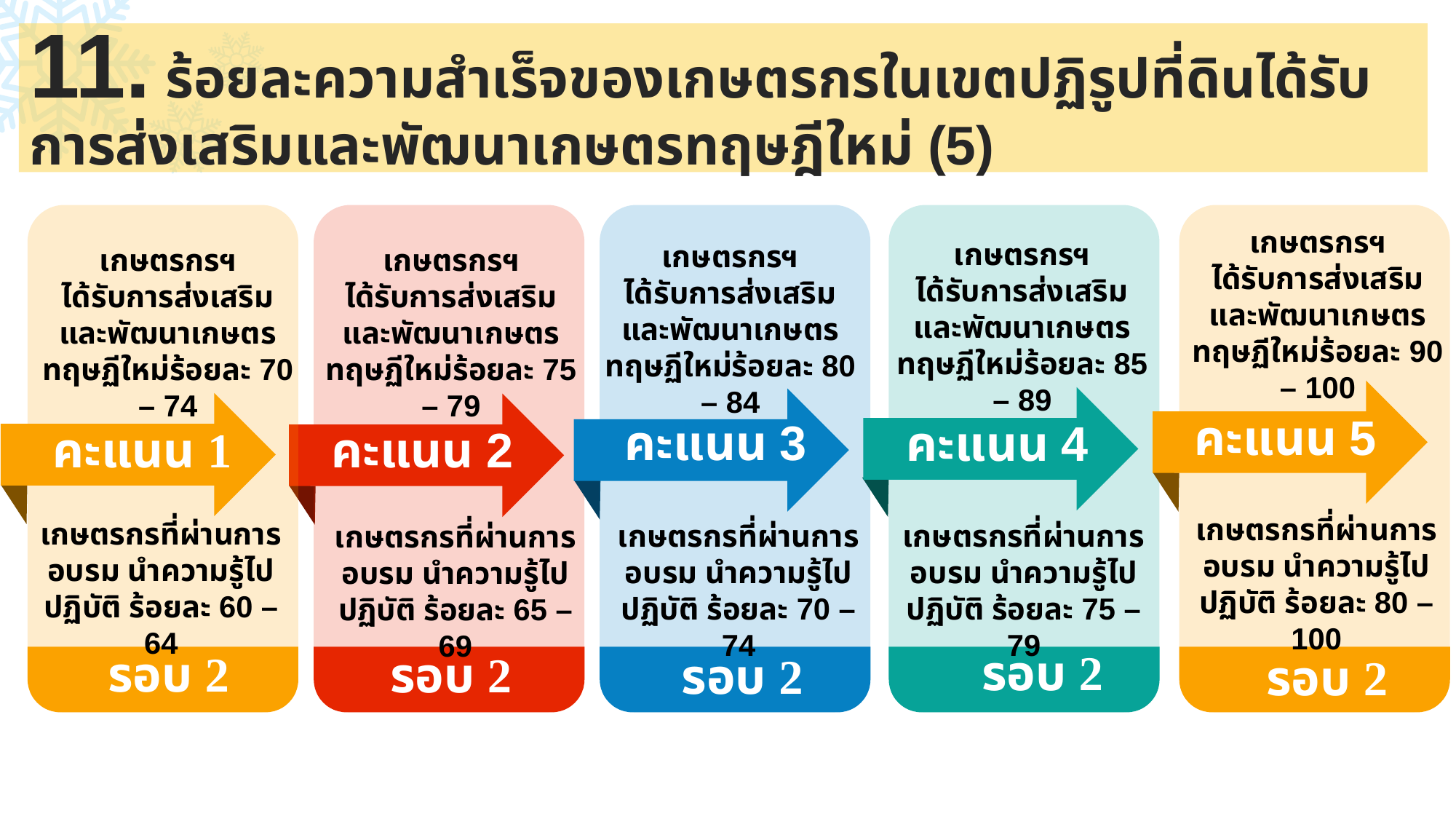

11. ร้อยละความสำเร็จของเกษตรกรในเขตปฏิรูปที่ดินได้รับการส่งเสริมและพัฒนาเกษตรทฤษฎีใหม่ (5)

เกษตรกรฯ
ได้รับการส่งเสริมและพัฒนาเกษตรทฤษฏีใหม่ร้อยละ 90 – 100
เกษตรกรฯ
ได้รับการส่งเสริมและพัฒนาเกษตรทฤษฏีใหม่ร้อยละ 85 – 89
เกษตรกรฯ
ได้รับการส่งเสริมและพัฒนาเกษตรทฤษฏีใหม่ร้อยละ 80 – 84
เกษตรกรฯ
ได้รับการส่งเสริมและพัฒนาเกษตรทฤษฏีใหม่ร้อยละ 70 – 74
เกษตรกรฯ
ได้รับการส่งเสริมและพัฒนาเกษตรทฤษฏีใหม่ร้อยละ 75 – 79
คะแนน 5
คะแนน 3
คะแนน 4
คะแนน 2
คะแนน 1
เกษตรกรที่ผ่านการอบรม นำความรู้ไปปฏิบัติ ร้อยละ 80 – 100
เกษตรกรที่ผ่านการอบรม นำความรู้ไปปฏิบัติ ร้อยละ 60 – 64
เกษตรกรที่ผ่านการอบรม นำความรู้ไปปฏิบัติ ร้อยละ 70 – 74
เกษตรกรที่ผ่านการอบรม นำความรู้ไปปฏิบัติ ร้อยละ 75 – 79
เกษตรกรที่ผ่านการอบรม นำความรู้ไปปฏิบัติ ร้อยละ 65 – 69
รอบ 2
รอบ 2
รอบ 2
รอบ 2
รอบ 2